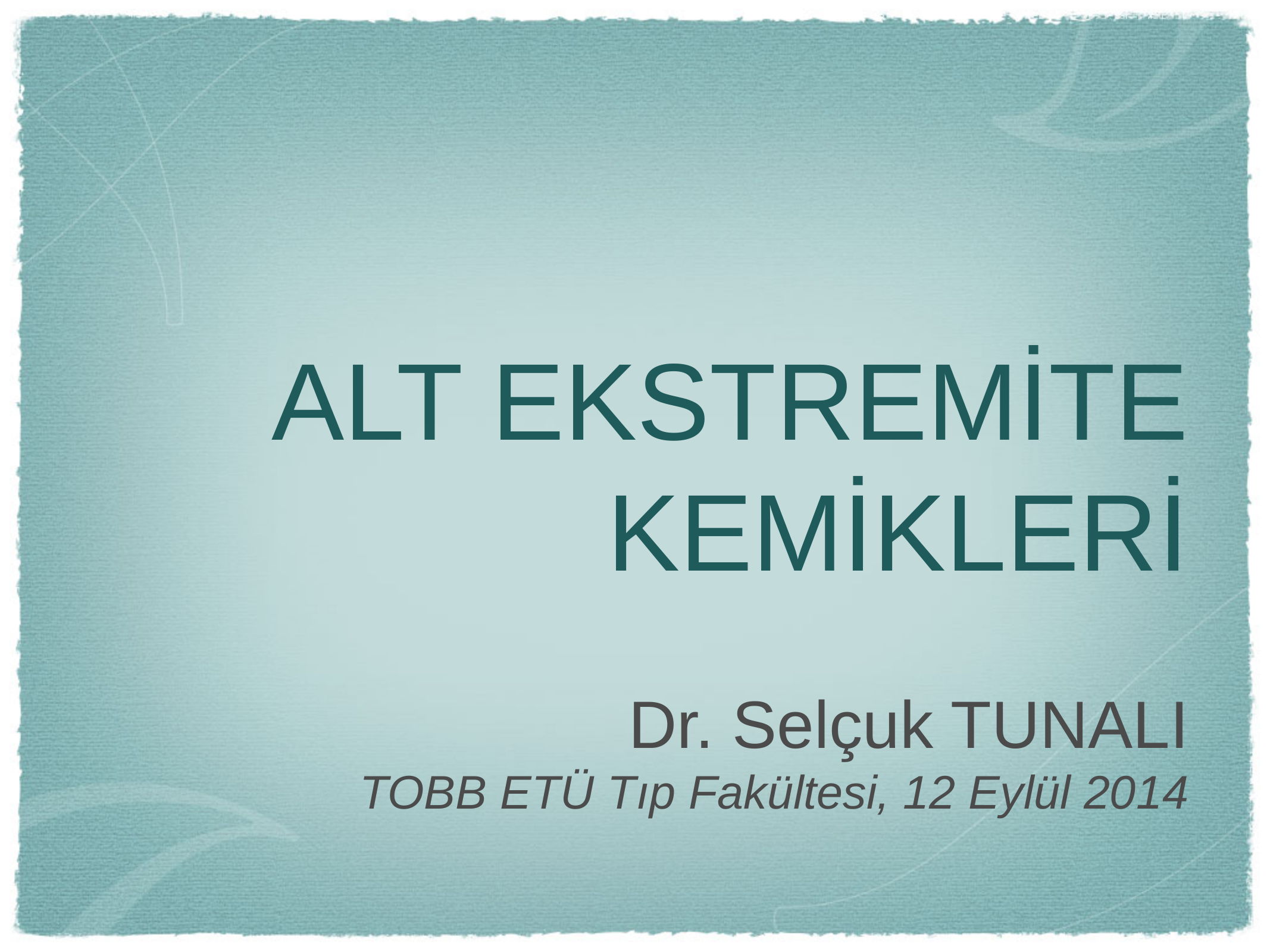

# ALT EKSTREMİTE KEMİKLERİ
Dr. Selçuk TUNALI
TOBB ETÜ Tıp Fakültesi, 12 Eylül 2014